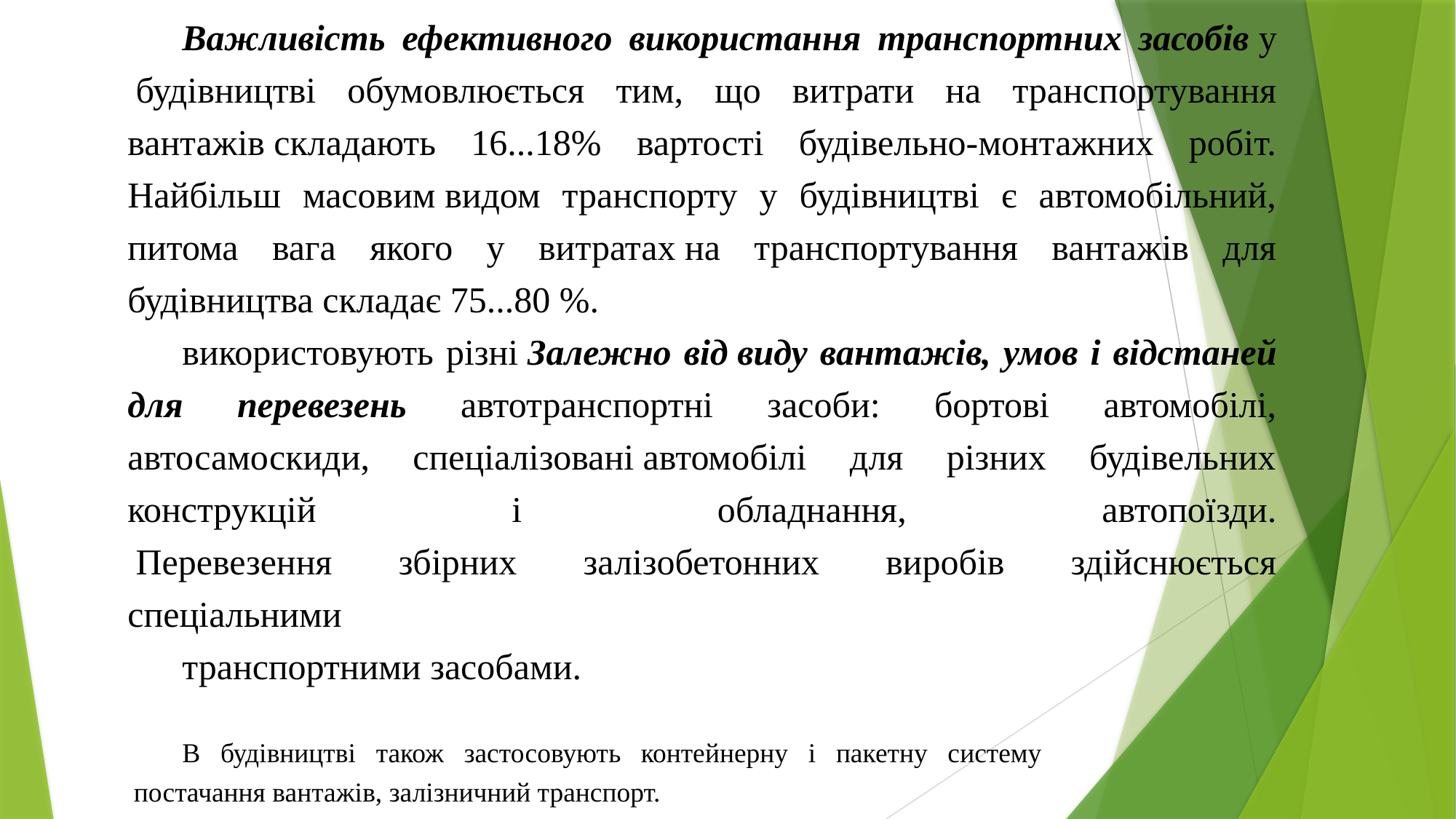

Важливість ефективного використання транспортних засобів у
 будівництві обумовлюється тим, що витрати на транспортування вантажів складають 16...18% вартості будівельно-монтажних робіт. Найбільш масовим видом транспорту у будівництві є автомобільний, питома вага якого у витратах на транспортування вантажів для будівництва складає 75...80 %.
використовують різні Залежно від виду вантажів, умов і відстаней для перевезень автотранспортні засоби: бортові автомобілі, автосамоскиди, спеціалізовані автомобілі для різних будівельних конструкцій і обладнання, автопоїзди.
 Перевезення збірних залізобетонних виробів здійснюється спеціальними
транспортними засобами.
В будівництві також застосовують контейнерну і пакетну систему
 постачання вантажів, залізничний транспорт.